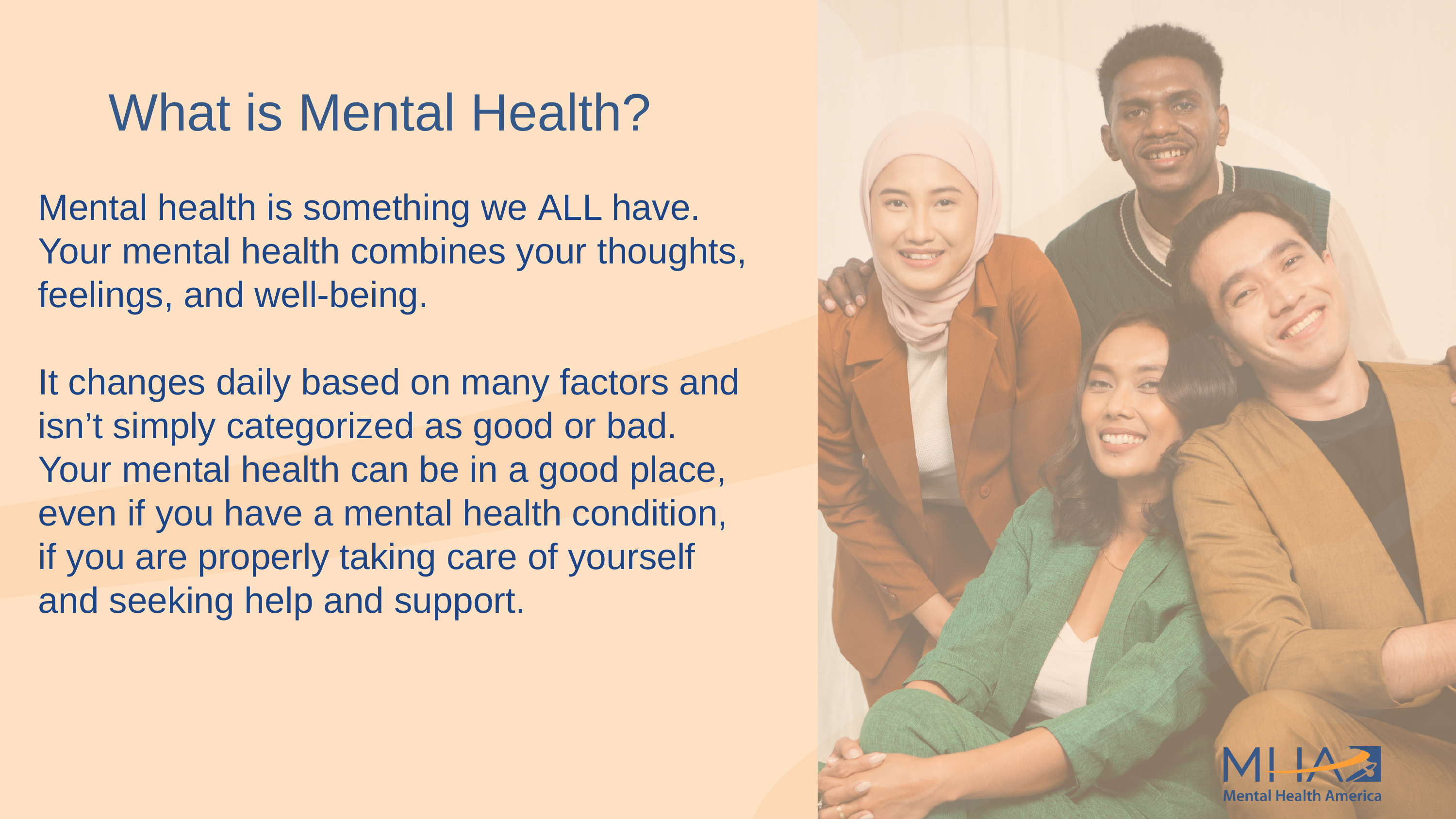

What is Mental Health?
Mental health is something we ALL have. Your mental health combines your thoughts, feelings, and well-being.

It changes daily based on many factors and isn’t simply categorized as good or bad. Your mental health can be in a good place, even if you have a mental health condition, if you are properly taking care of yourself and seeking help and support.